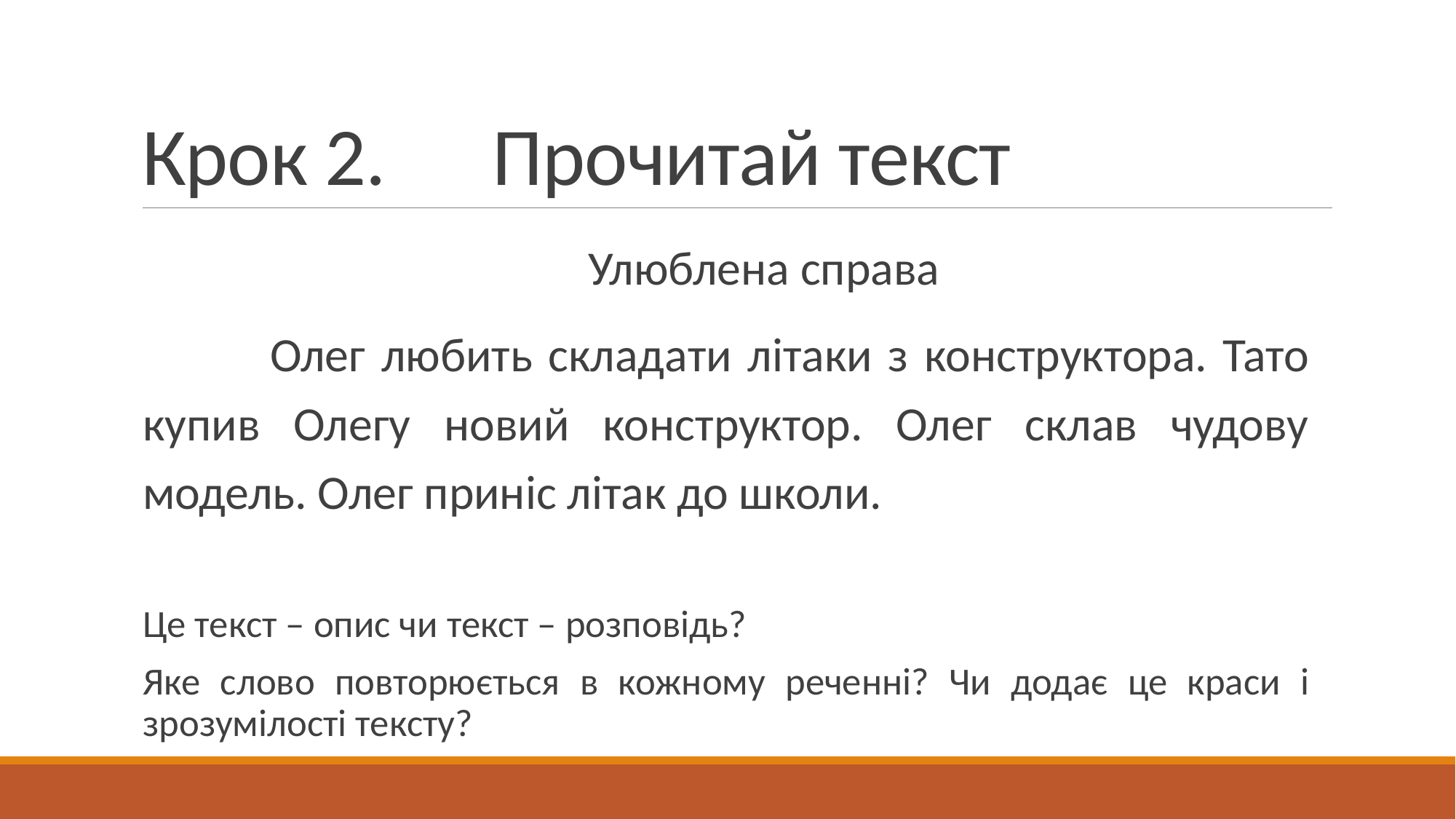

# Крок 2.      Прочитай текст
       Улюблена справа
        Олег любить складати літаки з конструктора. Тато купив Олегу новий конструктор. Олег склав чудову модель. Олег приніс літак до школи.

Це текст – опис чи текст – розповідь?
Яке слово повторюється в кожному реченні? Чи додає це краси і зрозумілості тексту?